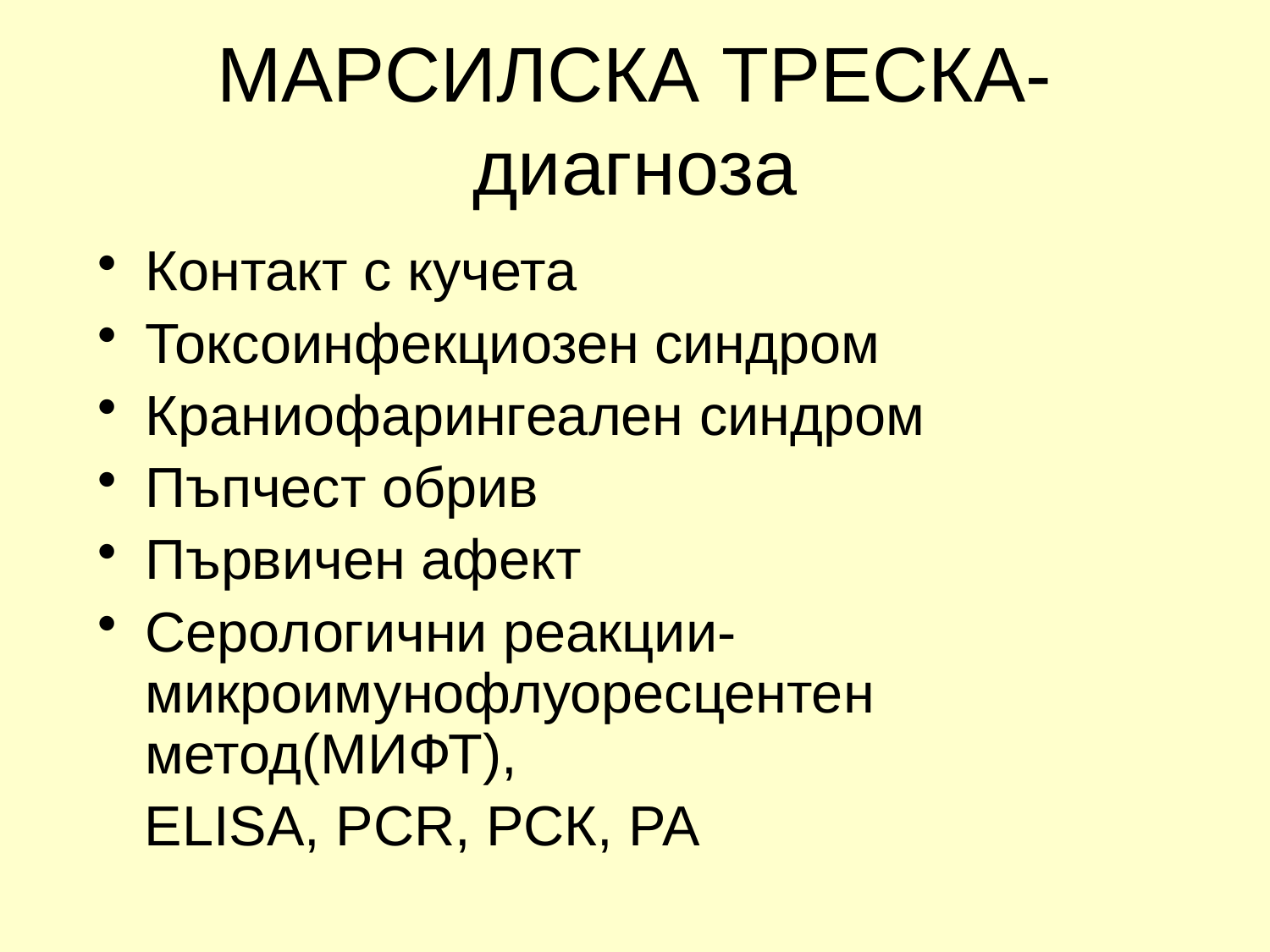

# МАРСИЛСКА ТРЕСКА- диагноза
Контакт с кучета
Токсоинфекциозен синдром
Краниофарингеален синдром
Пъпчест обрив
Първичен афект
Серологични реакции-микроимунофлуоресцентен метод(МИФТ),
   ELISA, PCR, РСК, РА